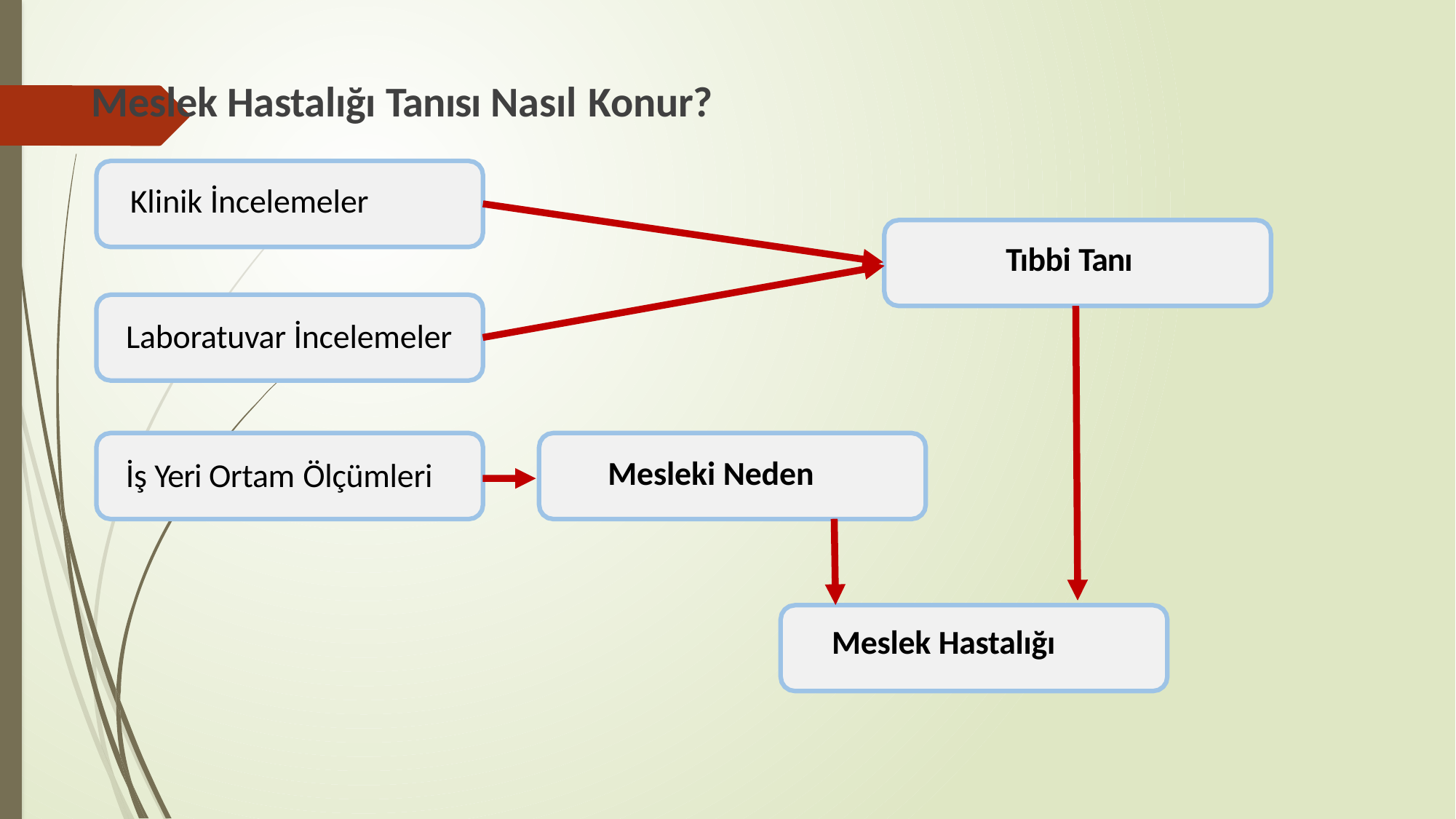

# Meslek Hastalığı Tanısı Nasıl Konur?

Klinik İncelemeler

Tıbbi Tanı

Laboratuvar İncelemeler

Mesleki Neden
İş Yeri Ortam Ölçümleri

Meslek Hastalığı